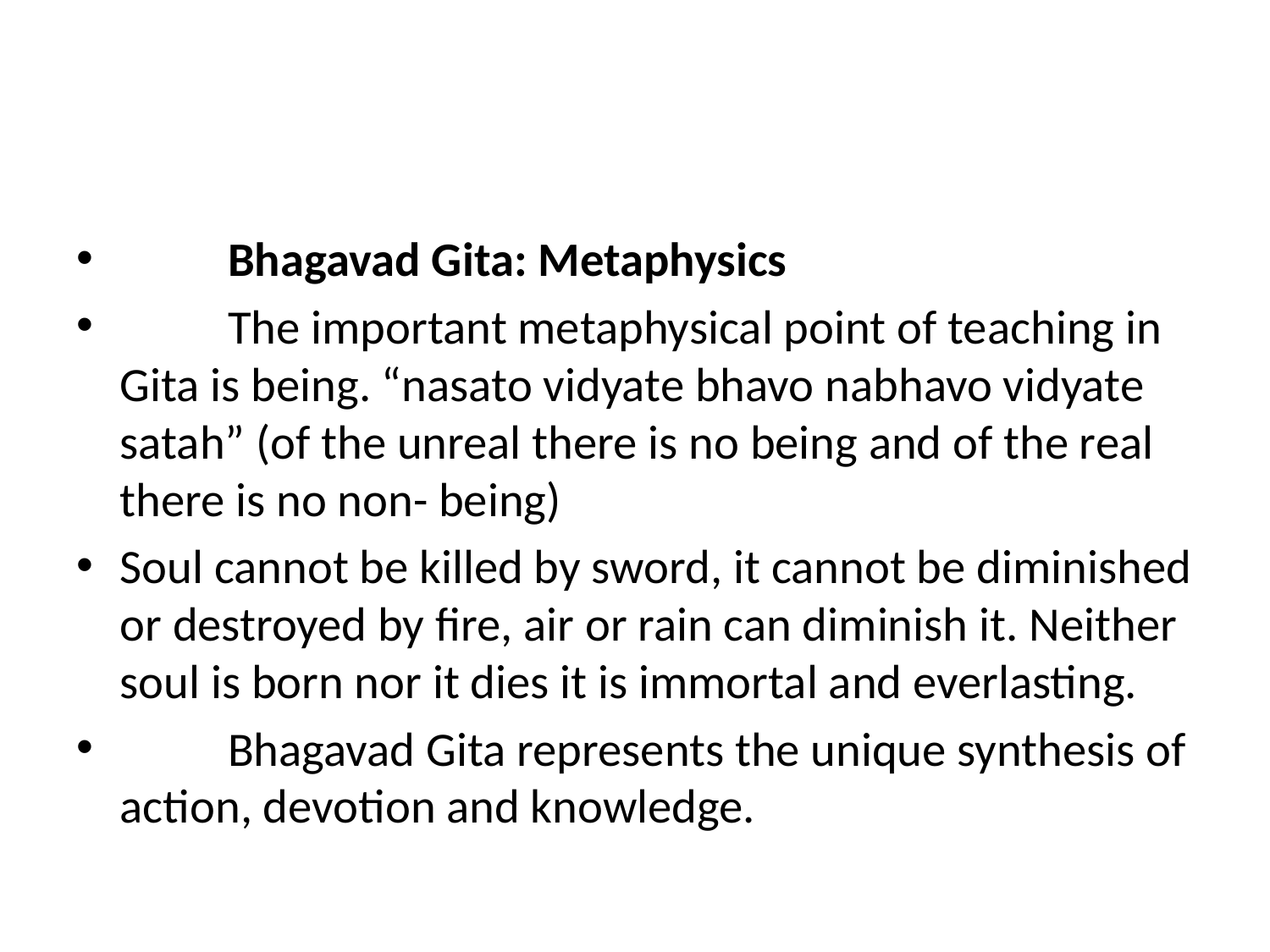

Bhagavad Gita: Metaphysics
	The important metaphysical point of teaching in Gita is being. “nasato vidyate bhavo nabhavo vidyate satah” (of the unreal there is no being and of the real there is no non- being)
Soul cannot be killed by sword, it cannot be diminished or destroyed by fire, air or rain can diminish it. Neither soul is born nor it dies it is immortal and everlasting.
	Bhagavad Gita represents the unique synthesis of action, devotion and knowledge.